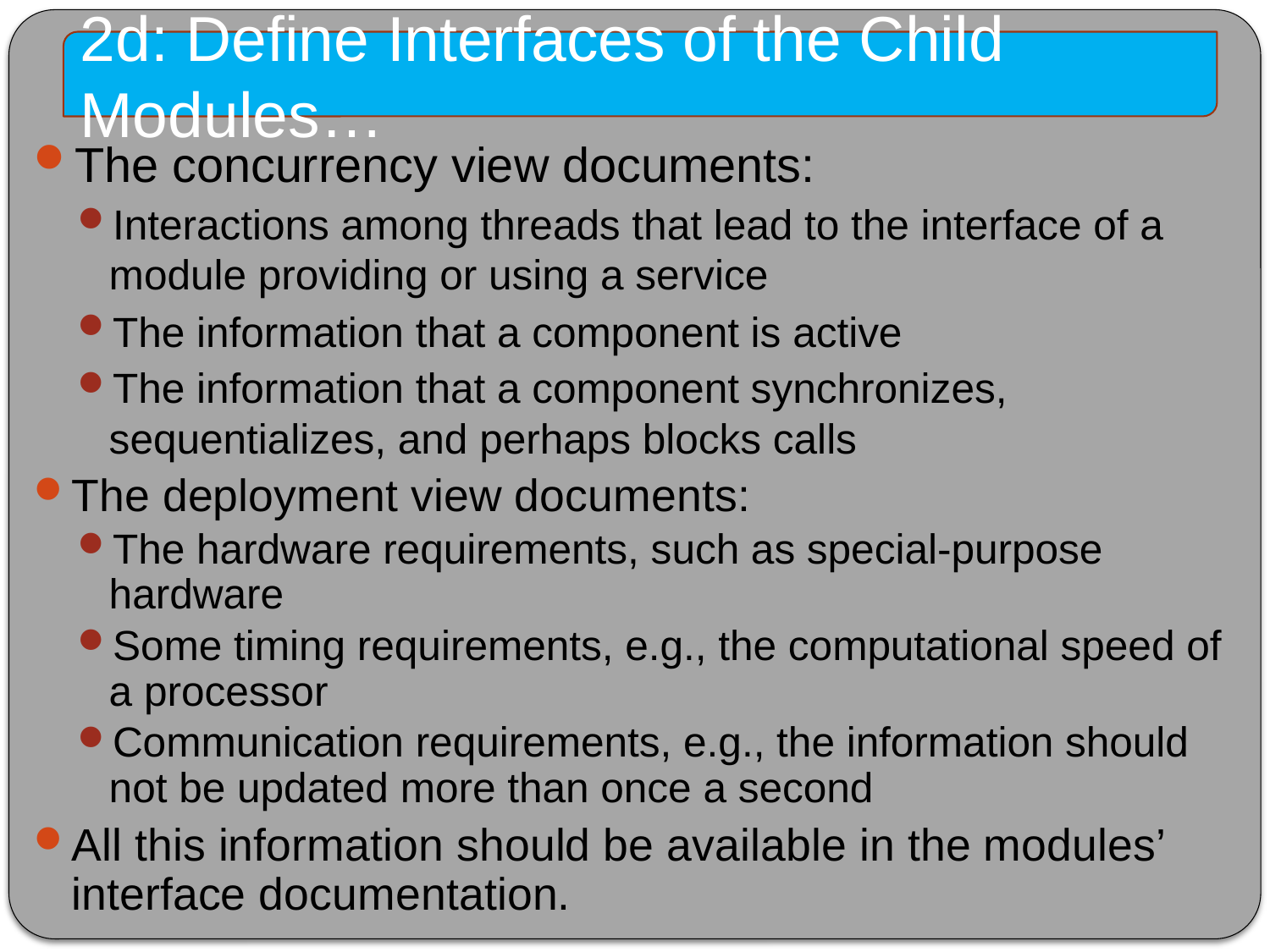

2d: Define Interfaces of the Child Modules…
The concurrency view documents:
Interactions among threads that lead to the interface of a module providing or using a service
The information that a component is active
The information that a component synchronizes, sequentializes, and perhaps blocks calls
The deployment view documents:
The hardware requirements, such as special-purpose hardware
Some timing requirements, e.g., the computational speed of a processor
Communication requirements, e.g., the information should not be updated more than once a second
All this information should be available in the modules’ interface documentation.